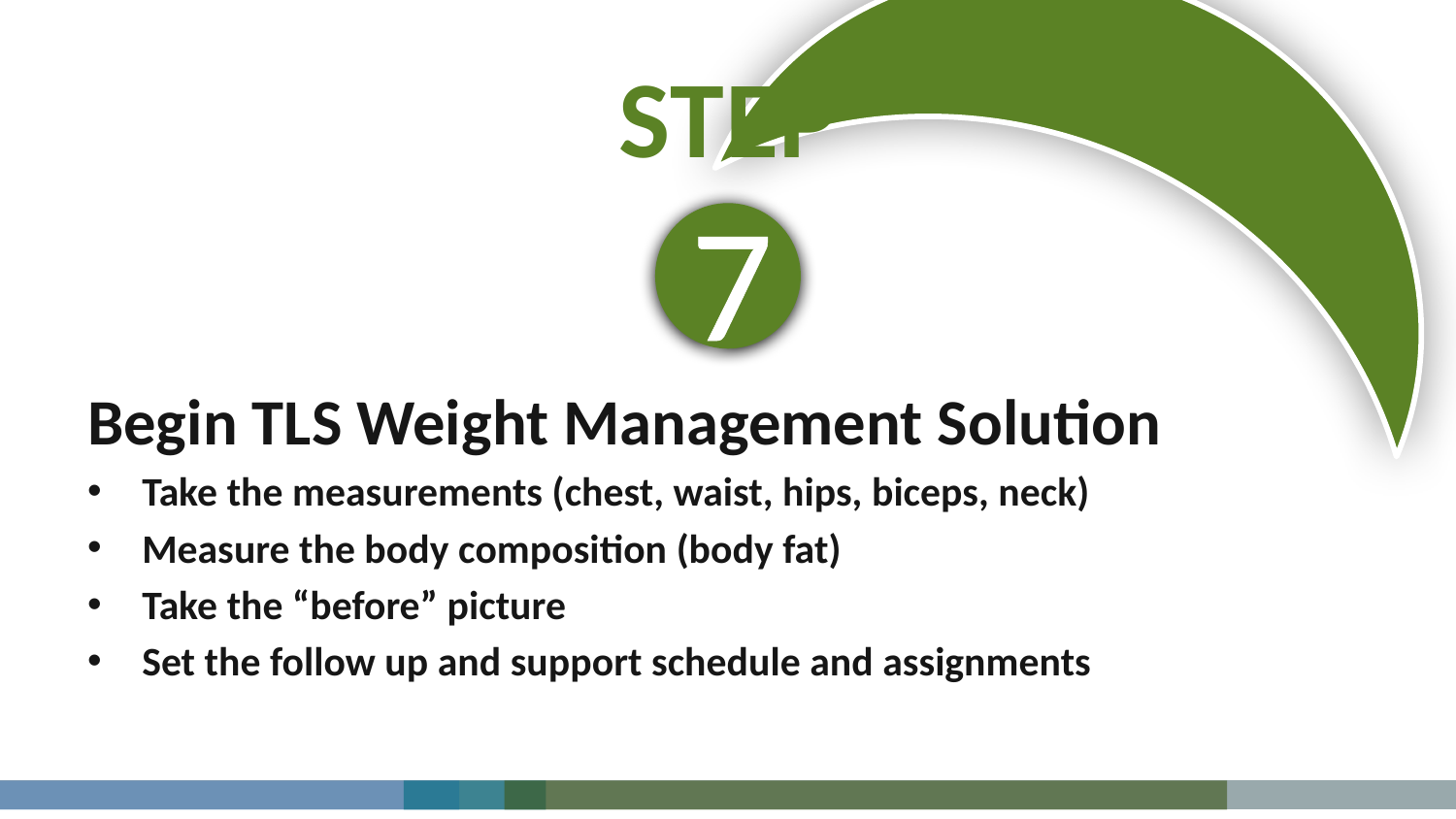

# STEP
7
Begin TLS Weight Management Solution
Take the measurements (chest, waist, hips, biceps, neck)
Measure the body composition (body fat)
Take the “before” picture
Set the follow up and support schedule and assignments